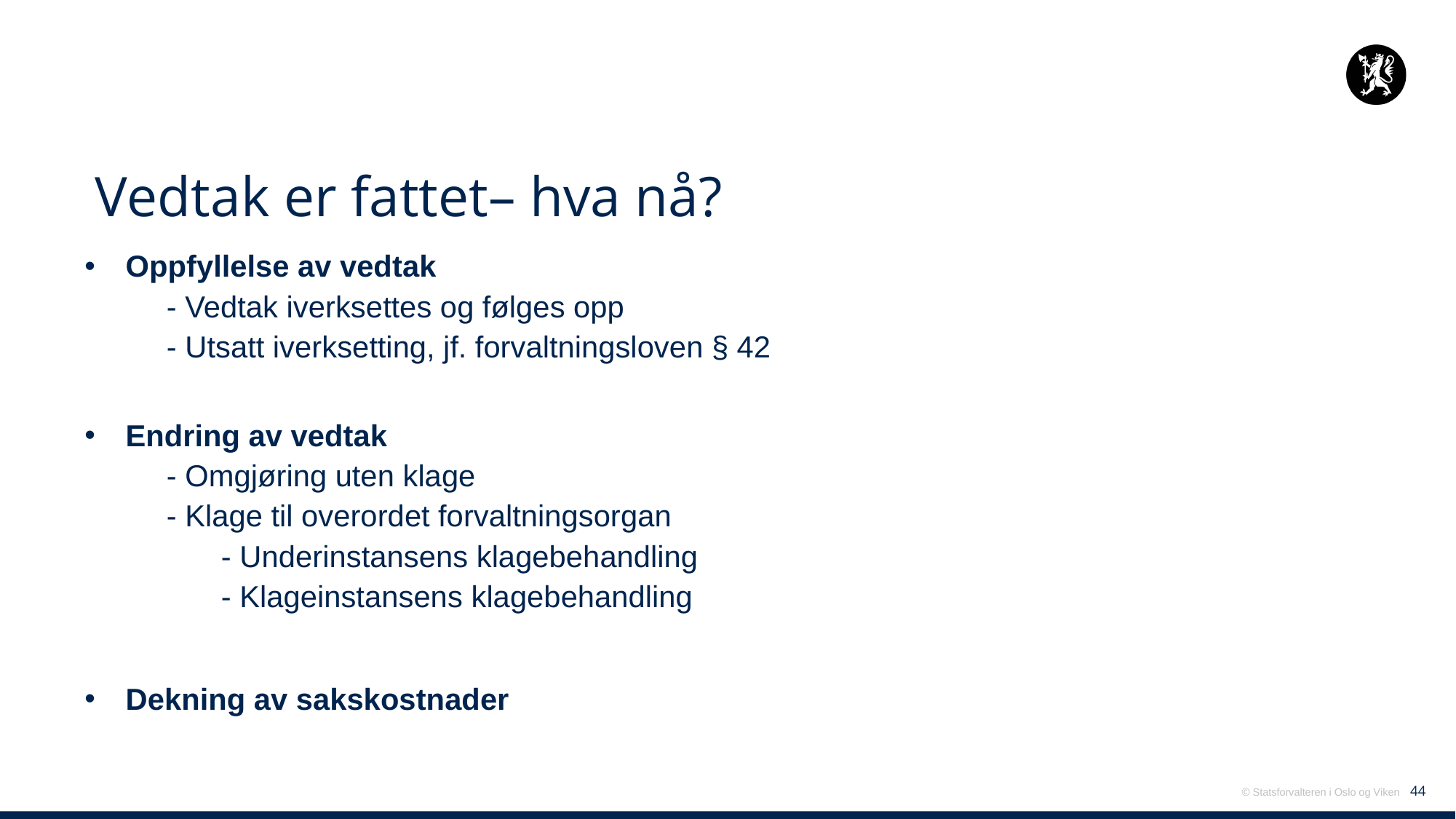

# Vedtak er fattet– hva nå?
Oppfyllelse av vedtak
- Vedtak iverksettes og følges opp
- Utsatt iverksetting, jf. forvaltningsloven § 42

Endring av vedtak
- Omgjøring uten klage
- Klage til overordet forvaltningsorgan
- Underinstansens klagebehandling
- Klageinstansens klagebehandling

Dekning av sakskostnader